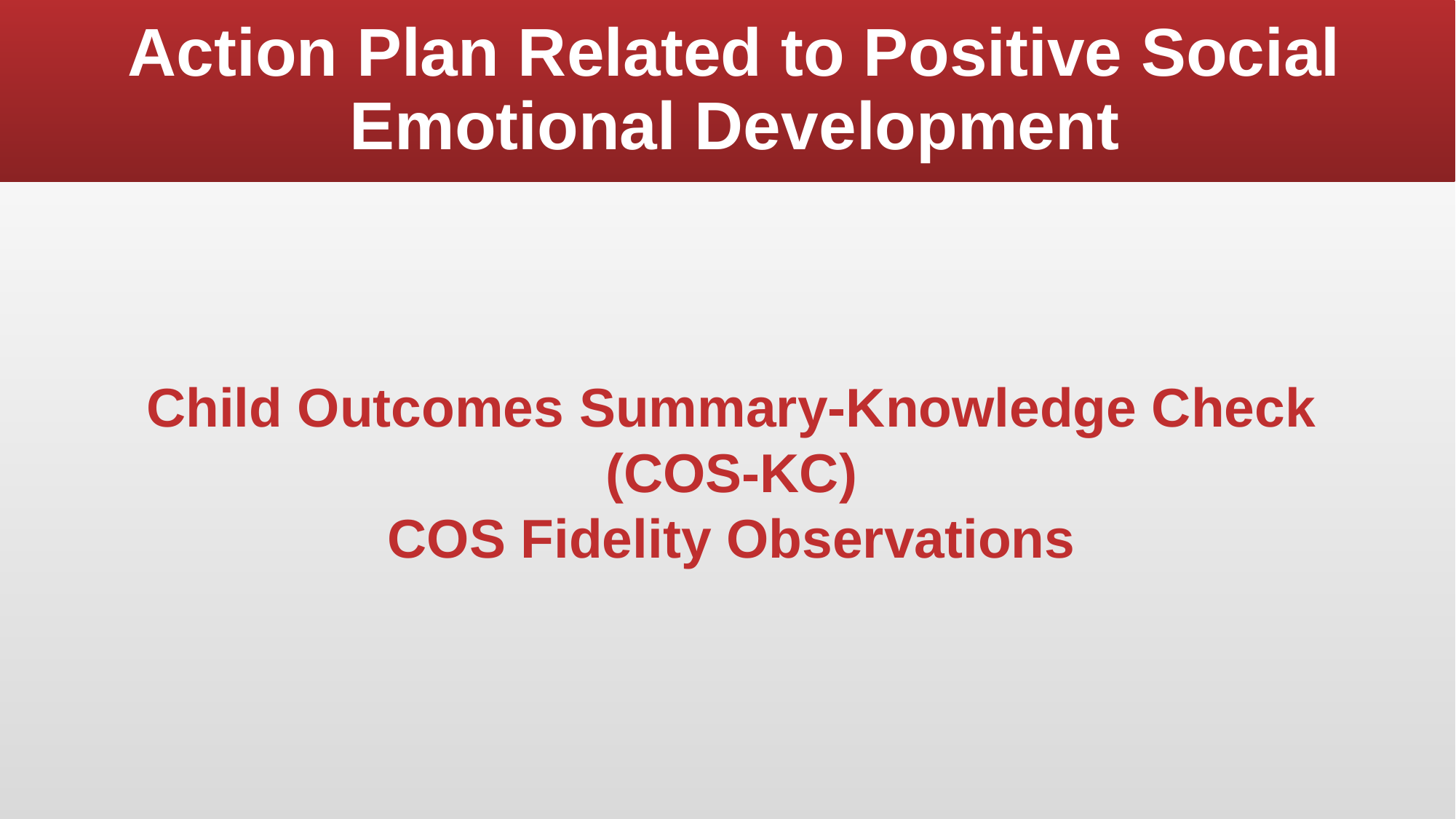

# Action Plan Related to Positive Social Emotional Development
Child Outcomes Summary-Knowledge Check (COS-KC)
COS Fidelity Observations